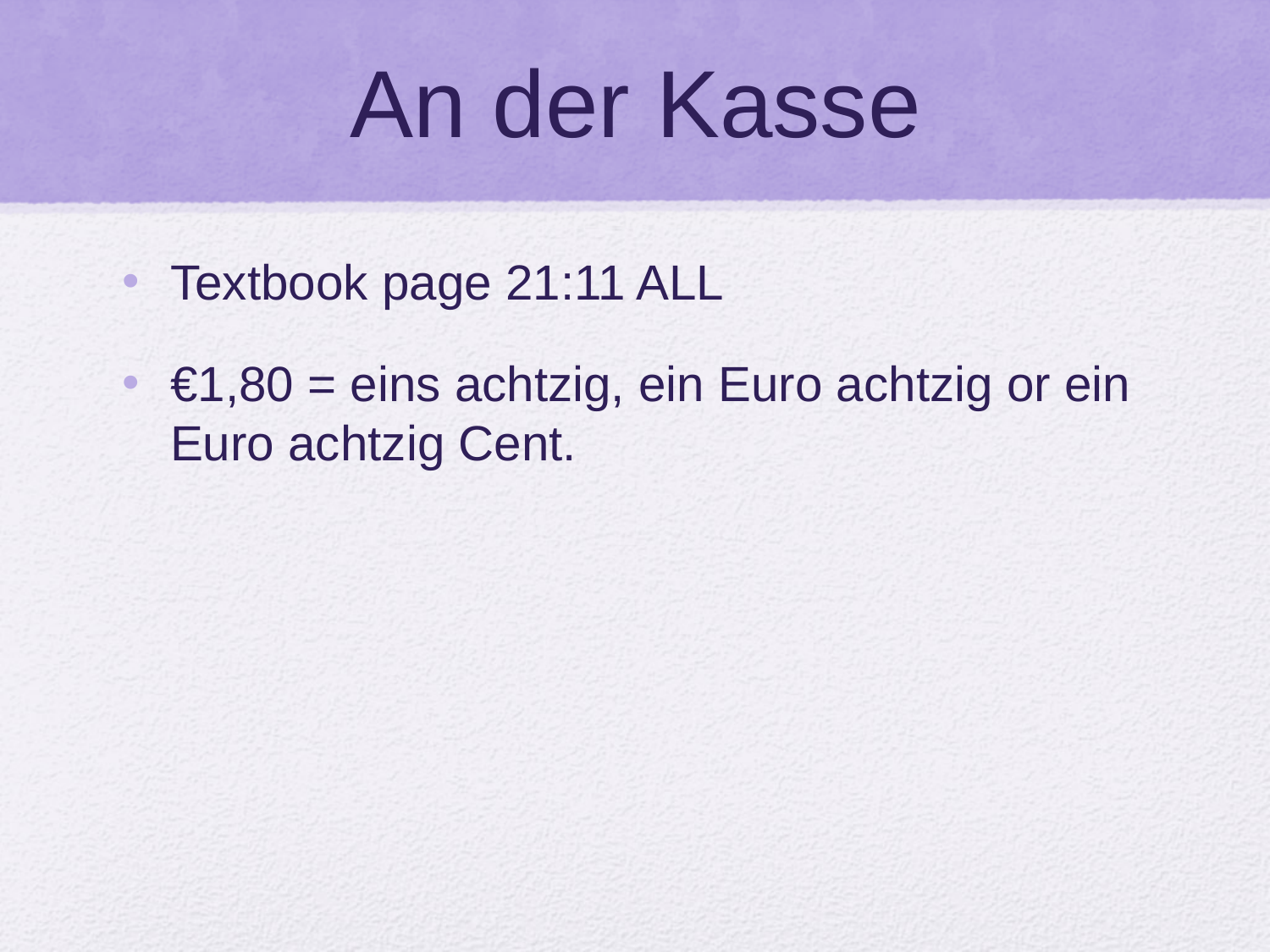

# An der Kasse
Textbook page 21:11 ALL
€1,80 = eins achtzig, ein Euro achtzig or ein Euro achtzig Cent.